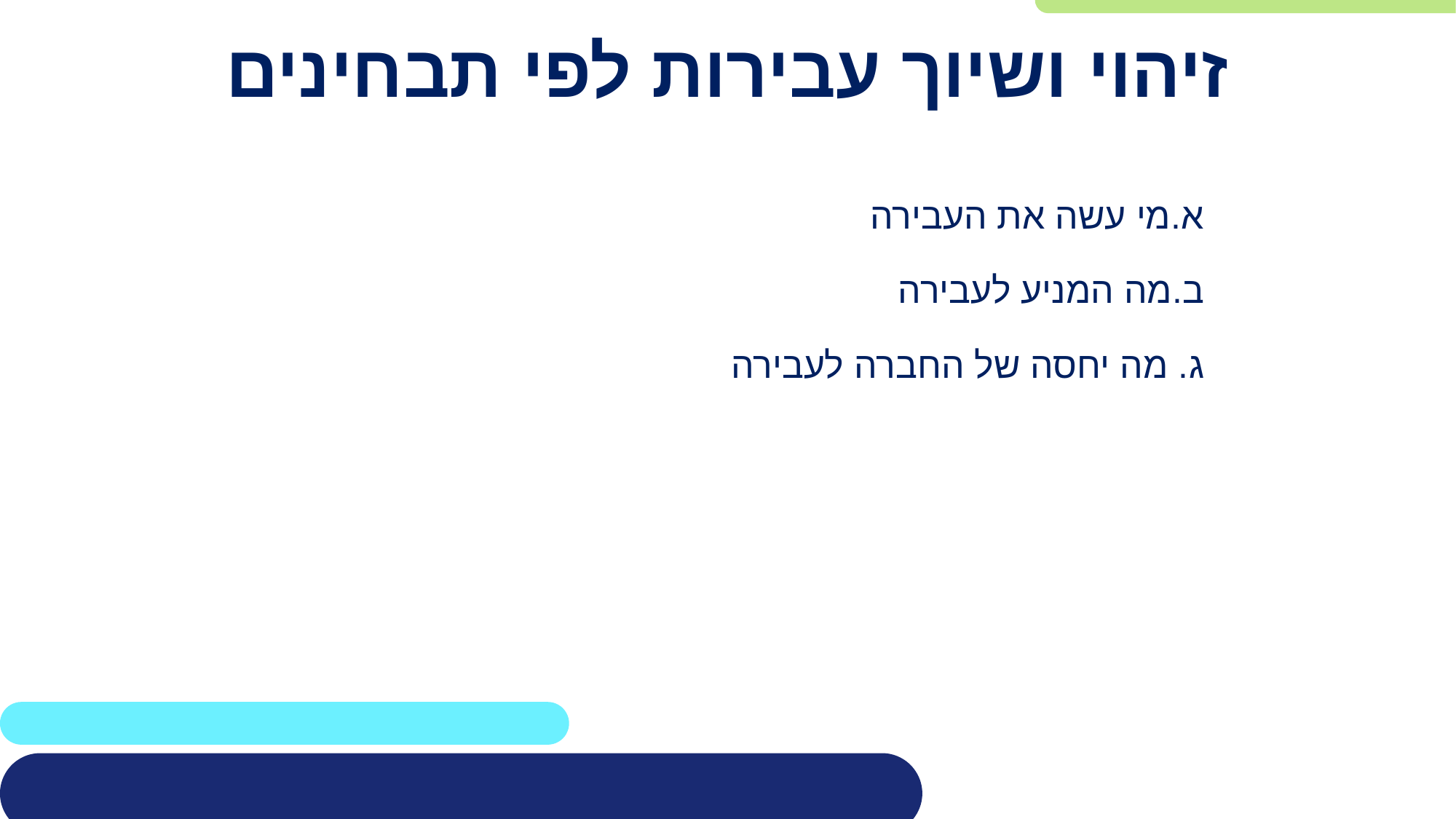

# זיהוי ושיוך עבירות לפי תבחינים
א.	מי עשה את העבירה
ב.	מה המניע לעבירה
ג.	 מה יחסה של החברה לעבירה